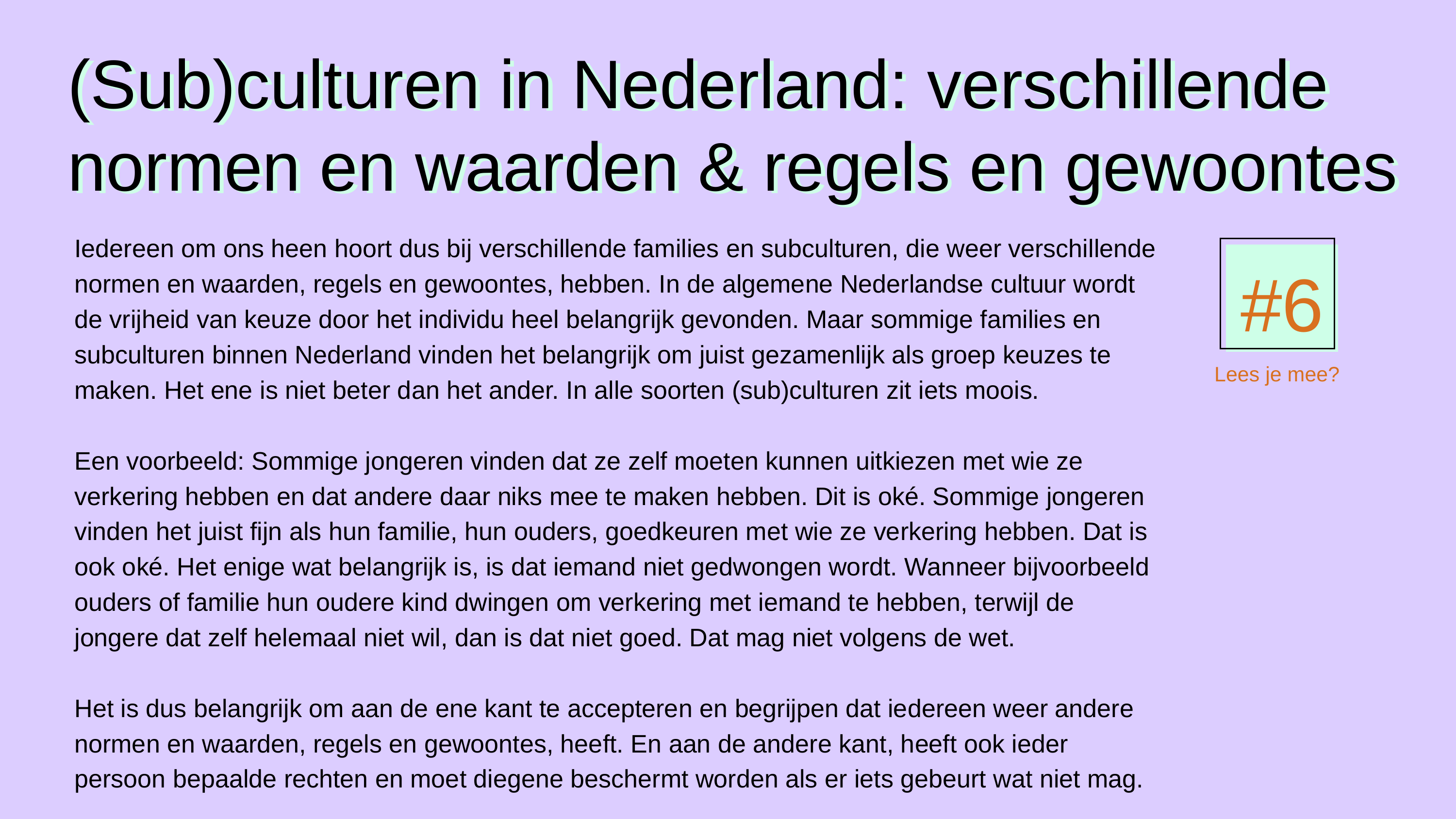

Brainstorm: eigen keuze, wat houdt dat eigenlijk in?
(Sub)culturen in Nederland: verschillende normen en waarden & regels en gewoontes
(Sub)culturen in Nederland: verschillende normen en waarden & regels en gewoontes
Iedereen om ons heen hoort dus bij verschillende families en subculturen, die weer verschillende normen en waarden, regels en gewoontes, hebben. In de algemene Nederlandse cultuur wordt de vrijheid van keuze door het individu heel belangrijk gevonden. Maar sommige families en subculturen binnen Nederland vinden het belangrijk om juist gezamenlijk als groep keuzes te maken. Het ene is niet beter dan het ander. In alle soorten (sub)culturen zit iets moois.

Een voorbeeld: Sommige jongeren vinden dat ze zelf moeten kunnen uitkiezen met wie ze verkering hebben en dat andere daar niks mee te maken hebben. Dit is oké. Sommige jongeren vinden het juist fijn als hun familie, hun ouders, goedkeuren met wie ze verkering hebben. Dat is ook oké. Het enige wat belangrijk is, is dat iemand niet gedwongen wordt. Wanneer bijvoorbeeld ouders of familie hun oudere kind dwingen om verkering met iemand te hebben, terwijl de jongere dat zelf helemaal niet wil, dan is dat niet goed. Dat mag niet volgens de wet.

Het is dus belangrijk om aan de ene kant te accepteren en begrijpen dat iedereen weer andere normen en waarden, regels en gewoontes, heeft. En aan de andere kant, heeft ook ieder persoon bepaalde rechten en moet diegene beschermt worden als er iets gebeurt wat niet mag.

#6

Lees je mee?